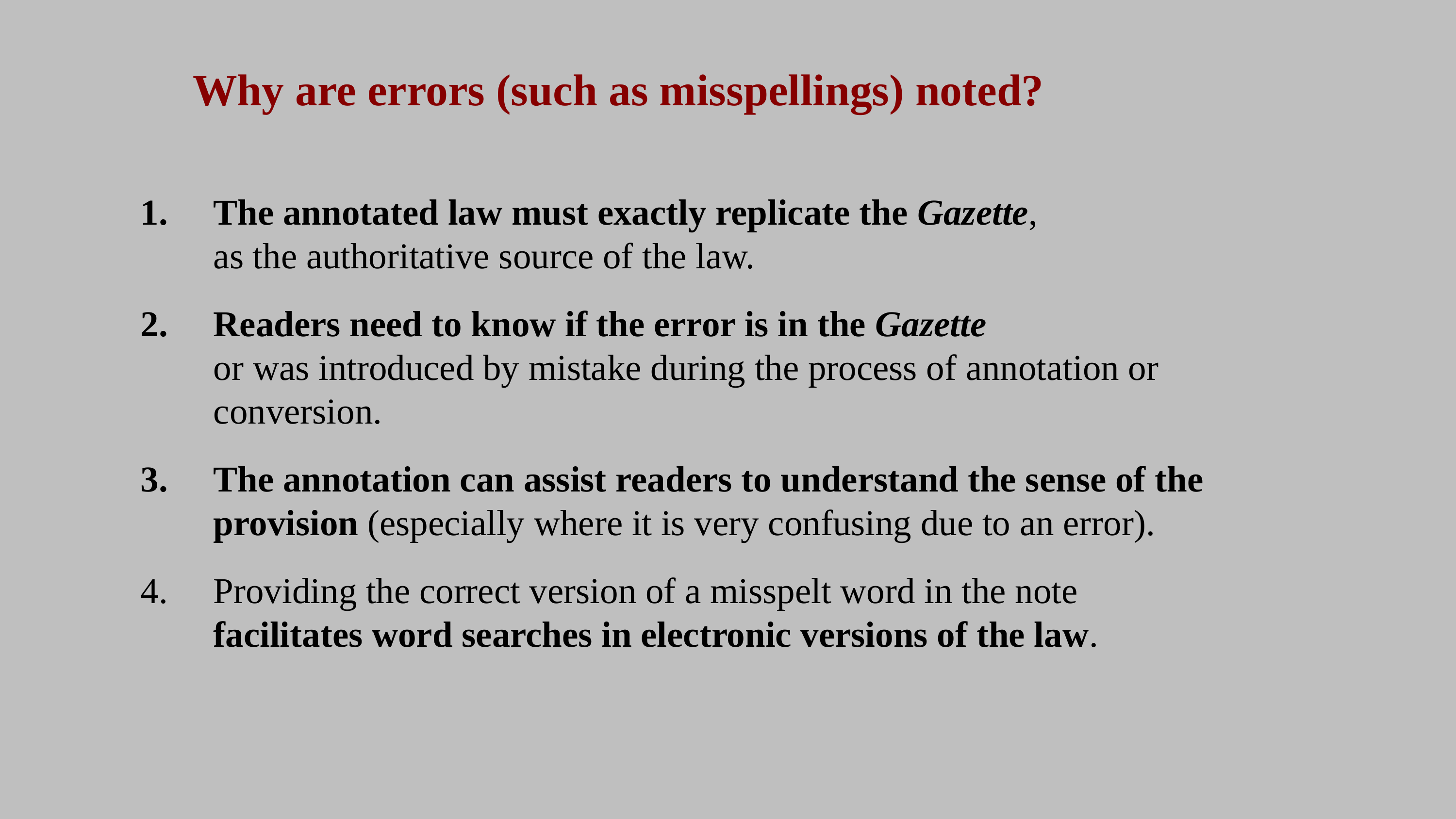

Why are errors (such as misspellings) noted?
The annotated law must exactly replicate the Gazette,
as the authoritative source of the law.
Readers need to know if the error is in the Gazette
or was introduced by mistake during the process of annotation or conversion.
The annotation can assist readers to understand the sense of the provision (especially where it is very confusing due to an error).
Providing the correct version of a misspelt word in the note
facilitates word searches in electronic versions of the law.